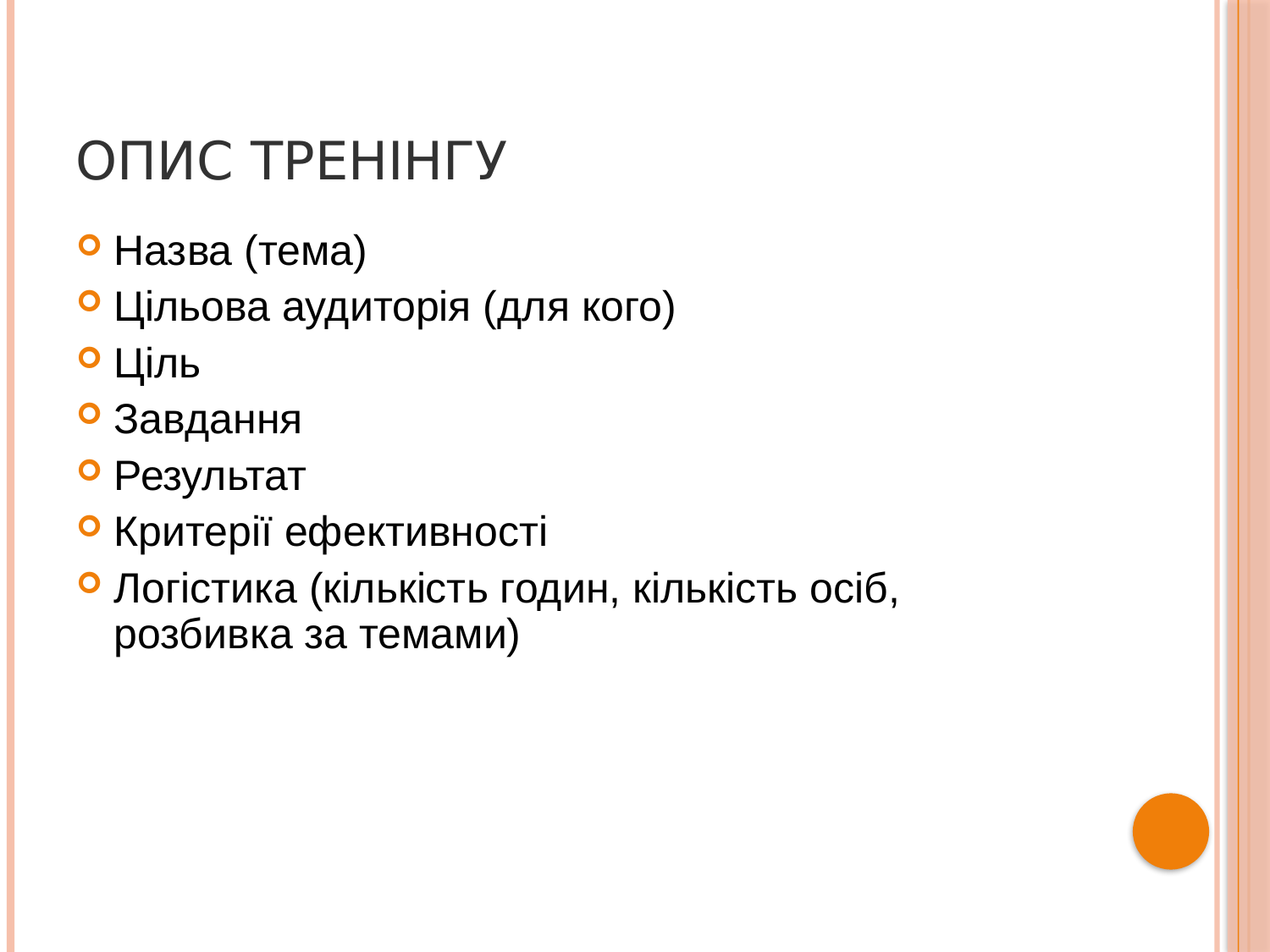

# Опис тренінгу
Назва (тема)
Цільова аудиторія (для кого)
Ціль
Завдання
Результат
Критерії ефективності
Логістика (кількість годин, кількість осіб, розбивка за темами)